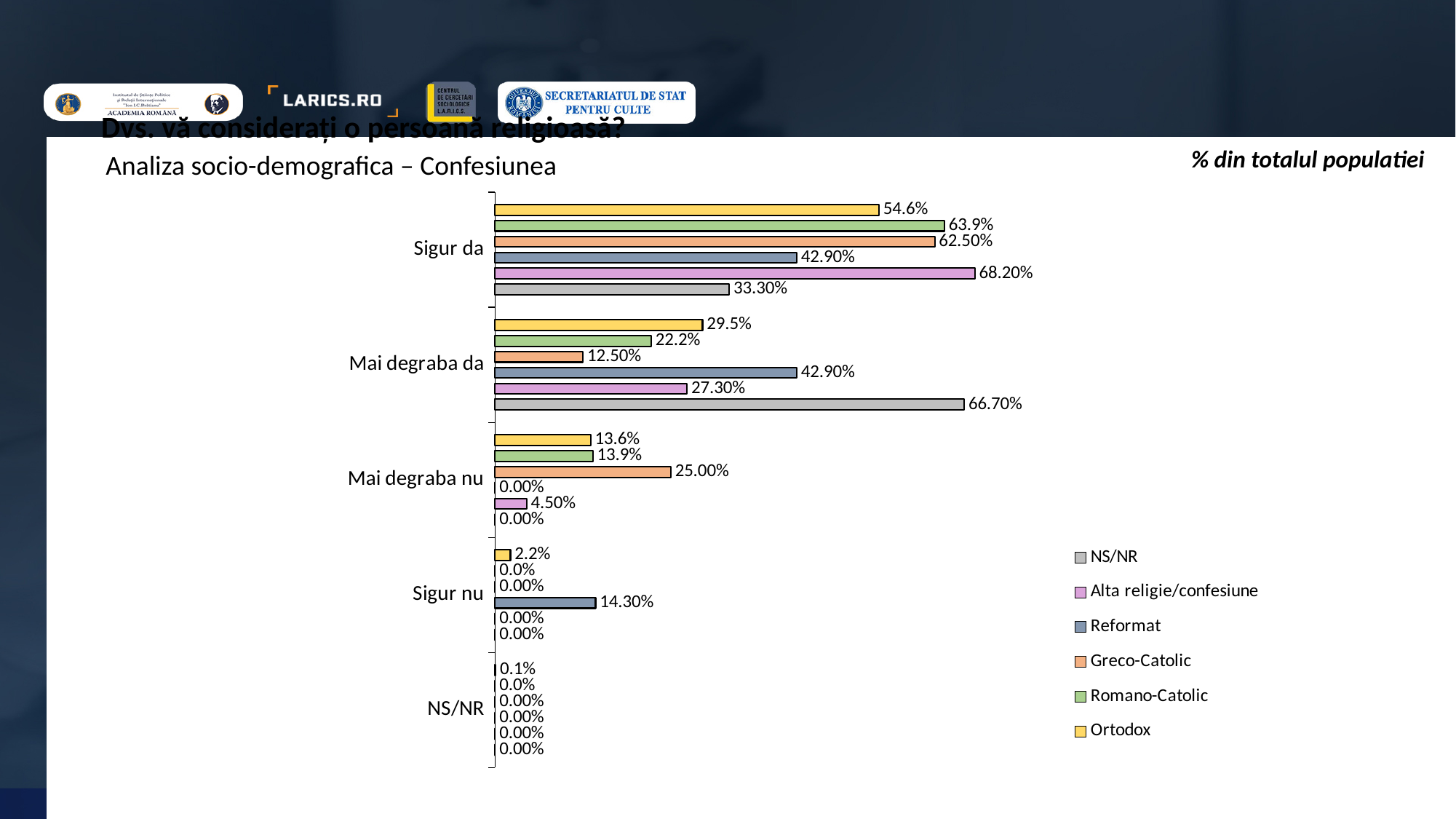

Dvs. vă considerați o persoană religioasă?
% din totalul populatiei
Analiza socio-demografica – Confesiunea

[unsupported chart]